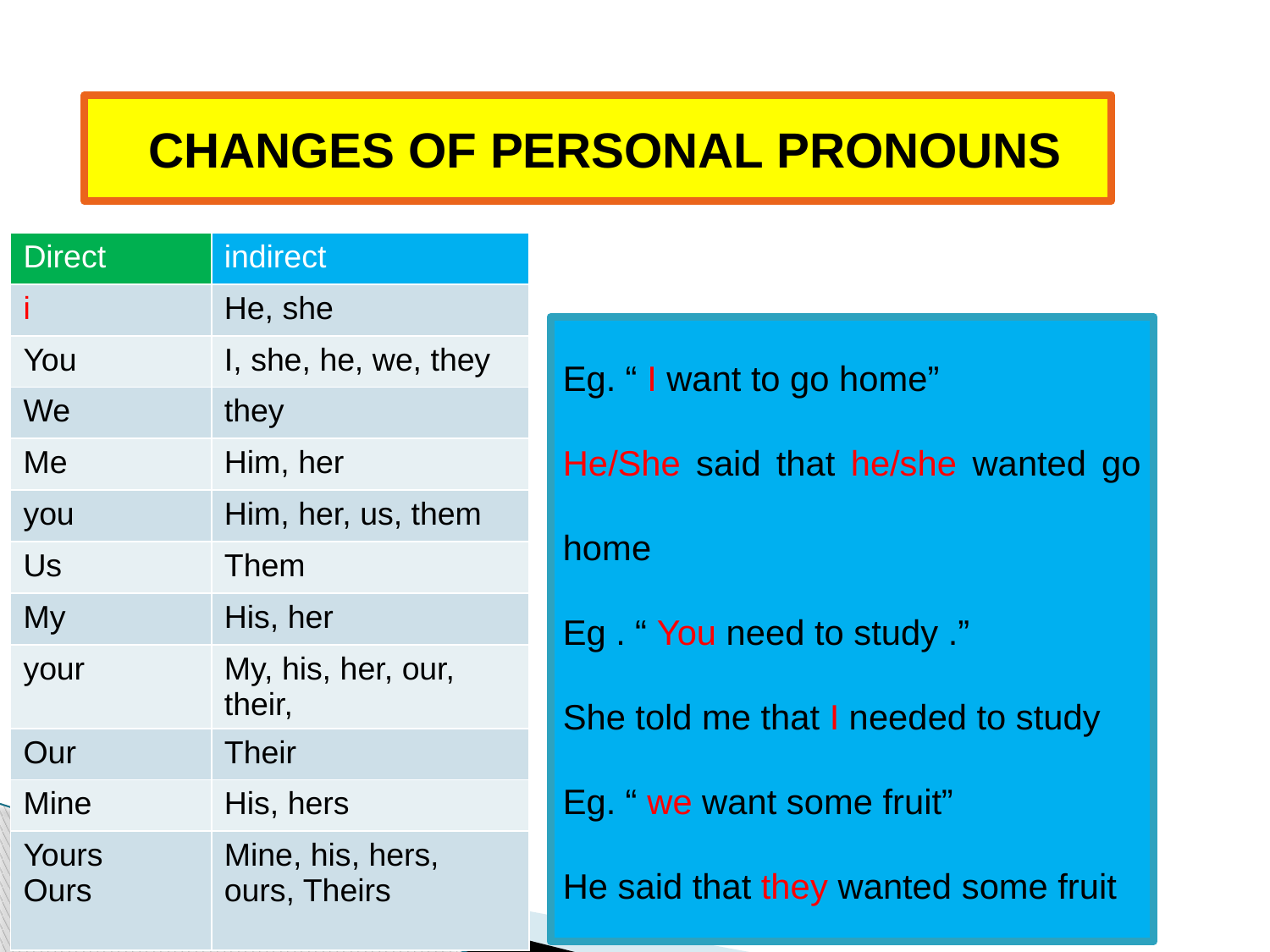

CHANGES OF PERSONAL PRONOUNS
| Direct | indirect |
| --- | --- |
| i | He, she |
| You | I, she, he, we, they |
| We | they |
| Me | Him, her |
| you | Him, her, us, them |
| Us | Them |
| My | His, her |
| your | My, his, her, our, their, |
| Our | Their |
| Mine | His, hers |
| Yours Ours | Mine, his, hers, ours, Theirs |
Eg. “ I want to go home”
He/She said that he/she wanted go home
Eg . “ You need to study .”
She told me that I needed to study
Eg. “ we want some fruit”
He said that they wanted some fruit